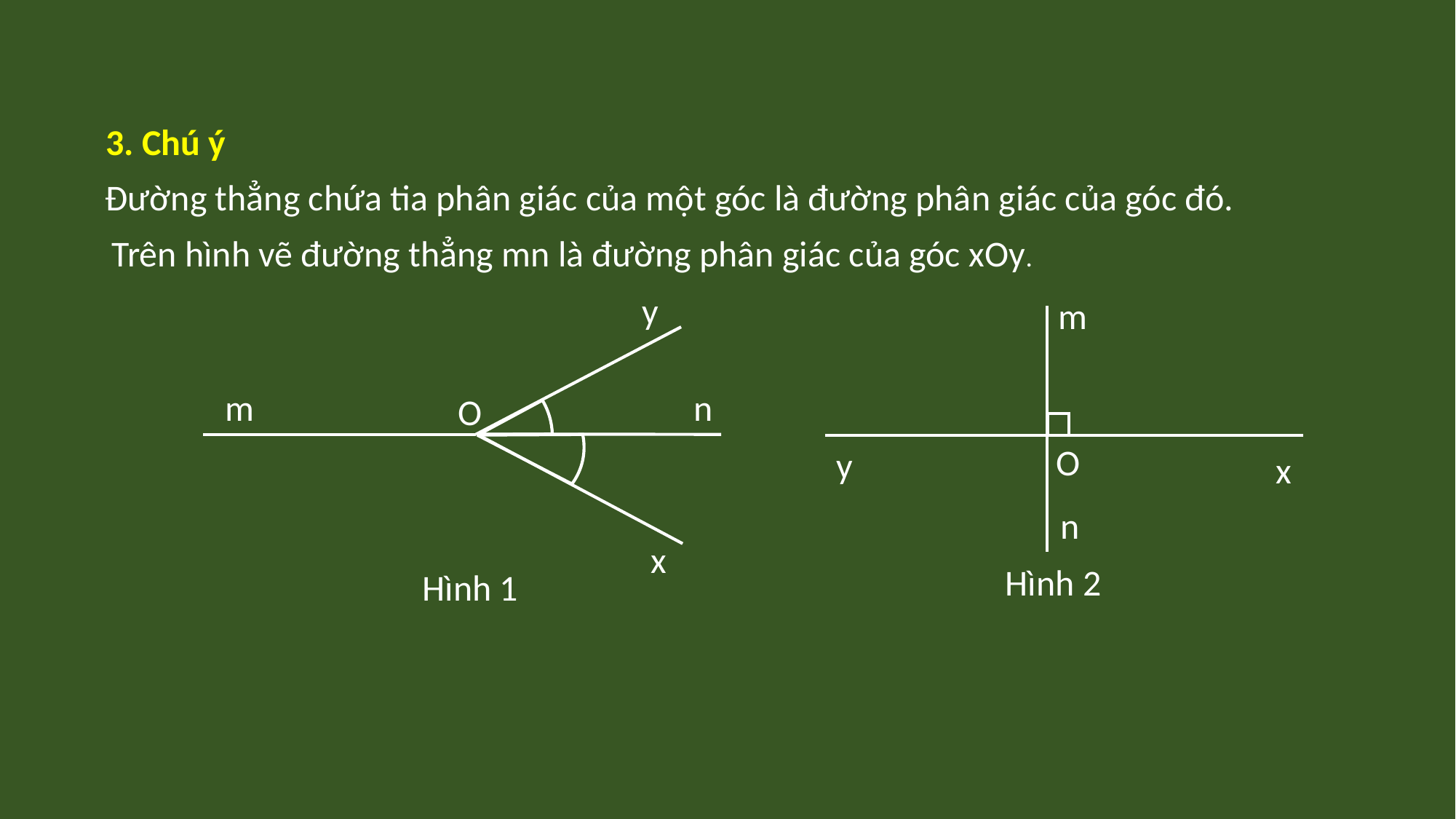

3. Chú ý
Đường thẳng chứa tia phân giác của một góc là đường phân giác của góc đó.
Trên hình vẽ đường thẳng mn là đường phân giác của góc xOy.
y
m

O
y
x
n

m
n
O
x
Hình 2
Hình 1